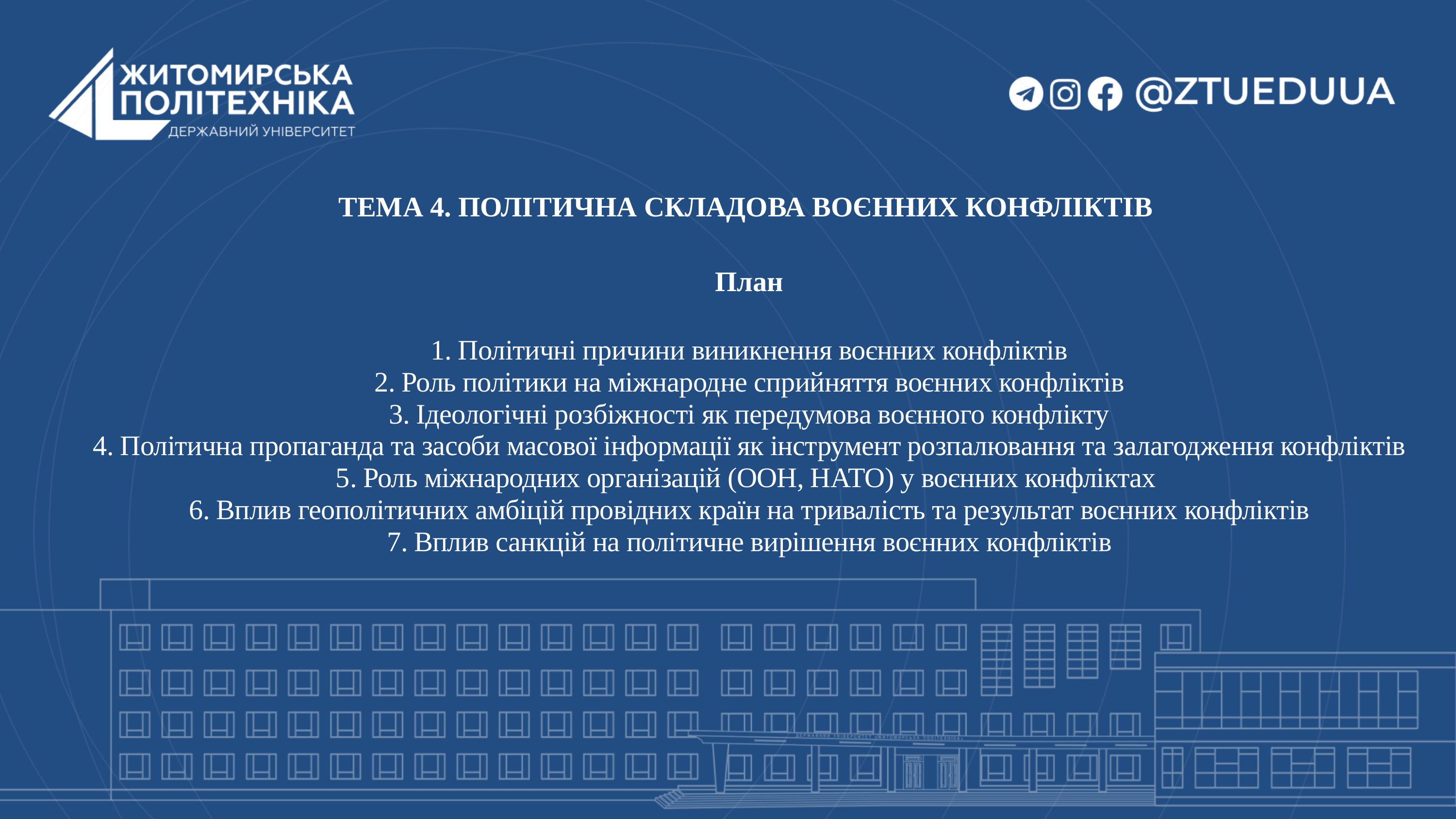

ТЕМА 4. ПОЛІТИЧНА СКЛАДОВА ВОЄННИХ КОНФЛІКТІВ

План

Політичні причини виникнення воєнних конфліктів
Роль політики на міжнародне сприйняття воєнних конфліктів
Ідеологічні розбіжності як передумова воєнного конфлікту
Політична пропаганда та засоби масової інформації як інструмент розпалювання та залагодження конфліктів
Роль міжнародних організацій (ООН, НАТО) у воєнних конфліктах
Вплив геополітичних амбіцій провідних країн на тривалість та результат воєнних конфліктів
Вплив санкцій на політичне вирішення воєнних конфліктів